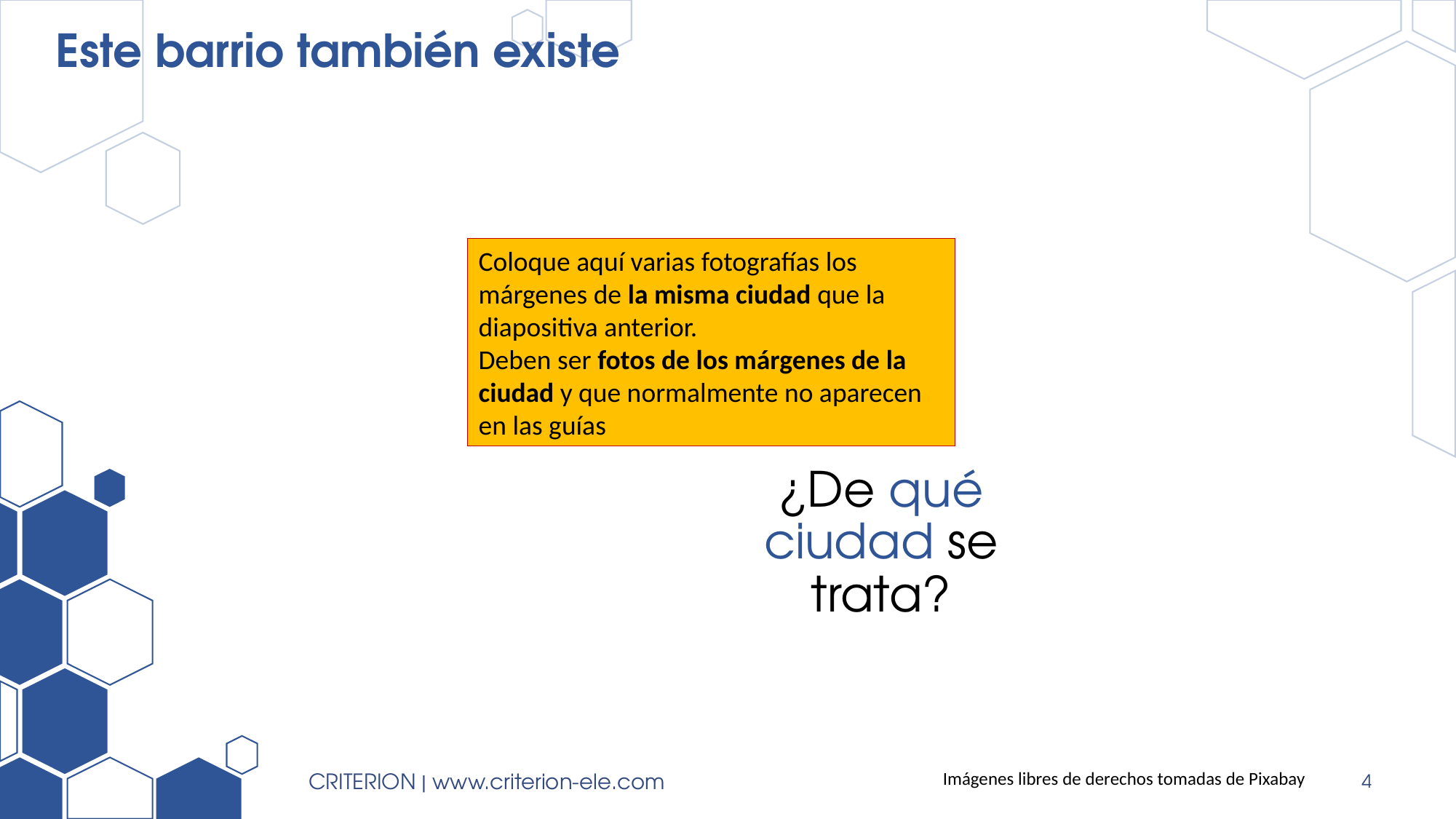

# Este barrio también existe
Coloque aquí varias fotografías los márgenes de la misma ciudad que la diapositiva anterior.
Deben ser fotos de los márgenes de la ciudad y que normalmente no aparecen en las guías
¿De qué ciudad se trata?
CRITERION | www.criterion-ele.com
4
Imágenes libres de derechos tomadas de Pixabay